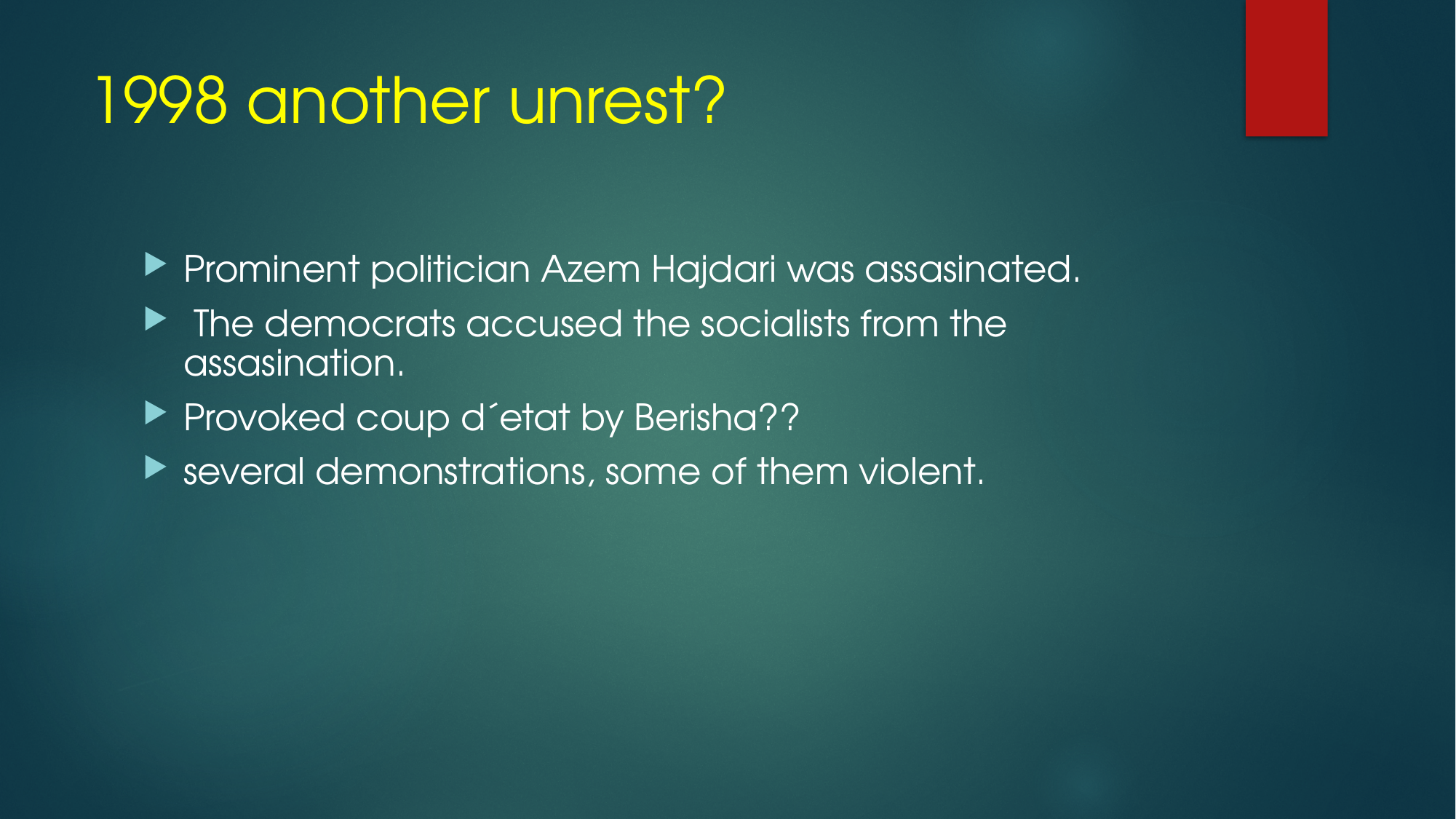

# 1998 another unrest?
Prominent politician Azem Hajdari was assasinated.
 The democrats accused the socialists from the assasination.
Provoked coup d´etat by Berisha??
several demonstrations, some of them violent.